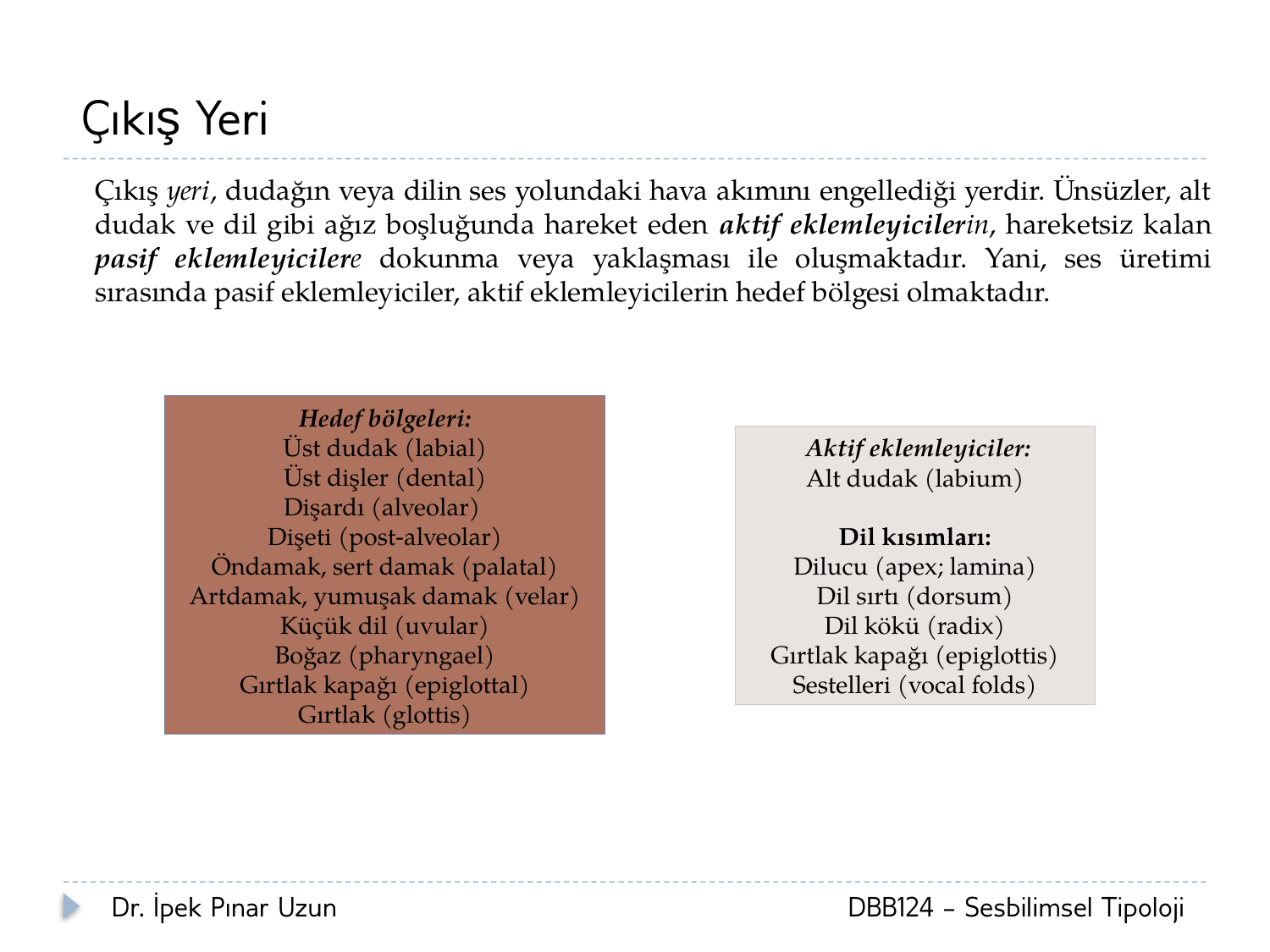

Çıkış Yeri
	Çıkış yeri, dudağın veya dilin ses yolundaki hava akımını engellediği yerdir. Ünsüzler, alt dudak ve dil gibi ağız boşluğunda hareket eden aktif eklemleyicilerin, hareketsiz kalan pasif eklemleyicilere dokunma veya yaklaşması ile oluşmaktadır. Yani, ses üretimi sırasında pasif eklemleyiciler, aktif eklemleyicilerin hedef bölgesi olmaktadır.
Hedef bölgeleri:
Üst dudak (labial)
Üst dişler (dental)
Dişardı (alveolar)
Dişeti (post-alveolar)
Öndamak, sert damak (palatal)
Artdamak, yumuşak damak (velar)
Küçük dil (uvular)
Boğaz (pharyngael)
Gırtlak kapağı (epiglottal)
Gırtlak (glottis)
 Aktif eklemleyiciler:
Alt dudak (labium)

Dil kısımları:
Dilucu (apex; lamina)
Dil sırtı (dorsum)
Dil kökü (radix)
Gırtlak kapağı (epiglottis)
Sestelleri (vocal folds)
Dr. İpek Pınar Uzun		 		            DBB124 – Sesbilimsel Tipoloji